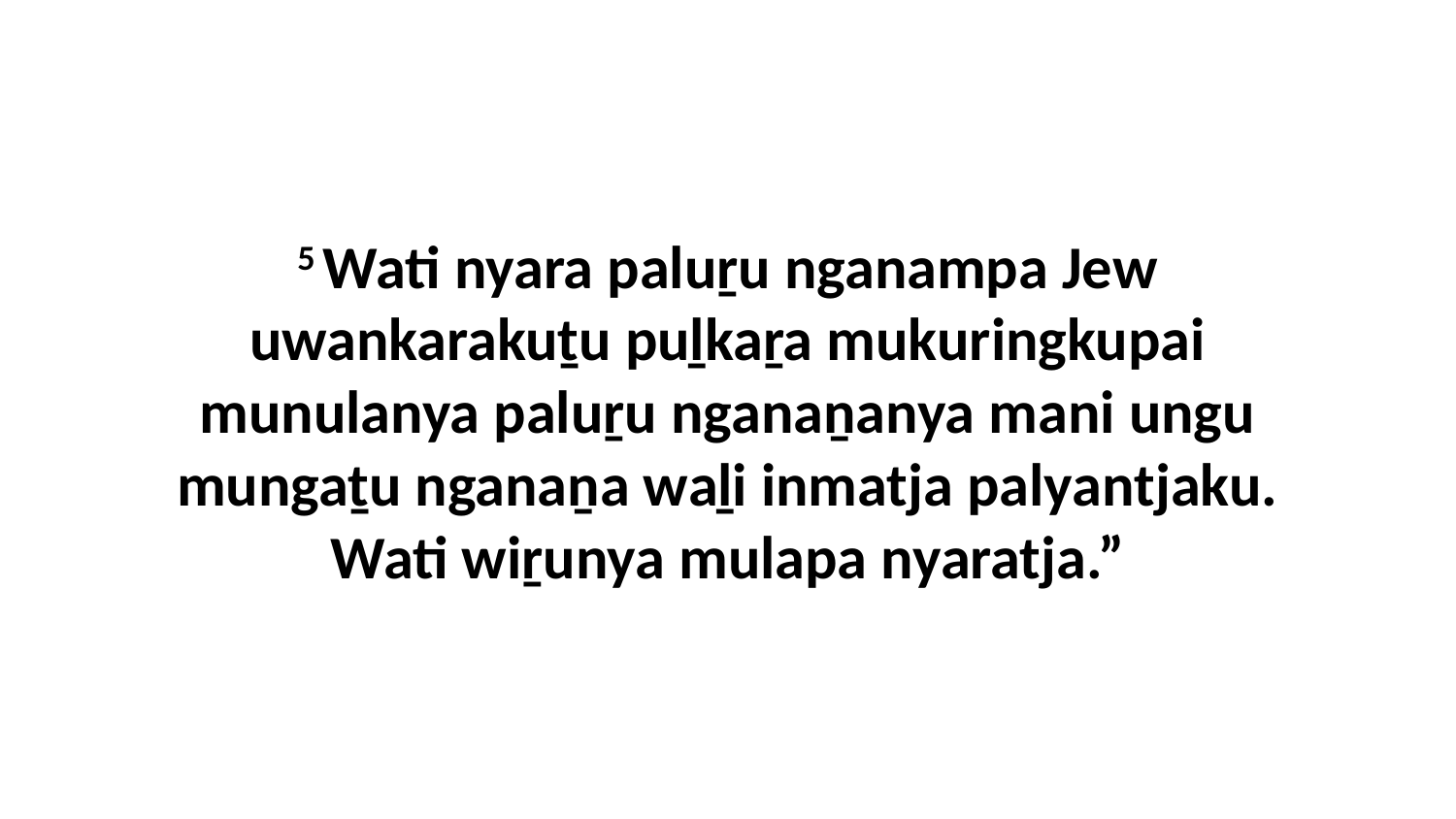

5 Wati nyara paluṟu nganampa Jew uwankarakuṯu puḻkaṟa mukuringkupai munulanya paluṟu nganaṉanya mani ungu mungaṯu nganaṉa waḻi inmatja palyantjaku. Wati wiṟunya mulapa nyaratja.”